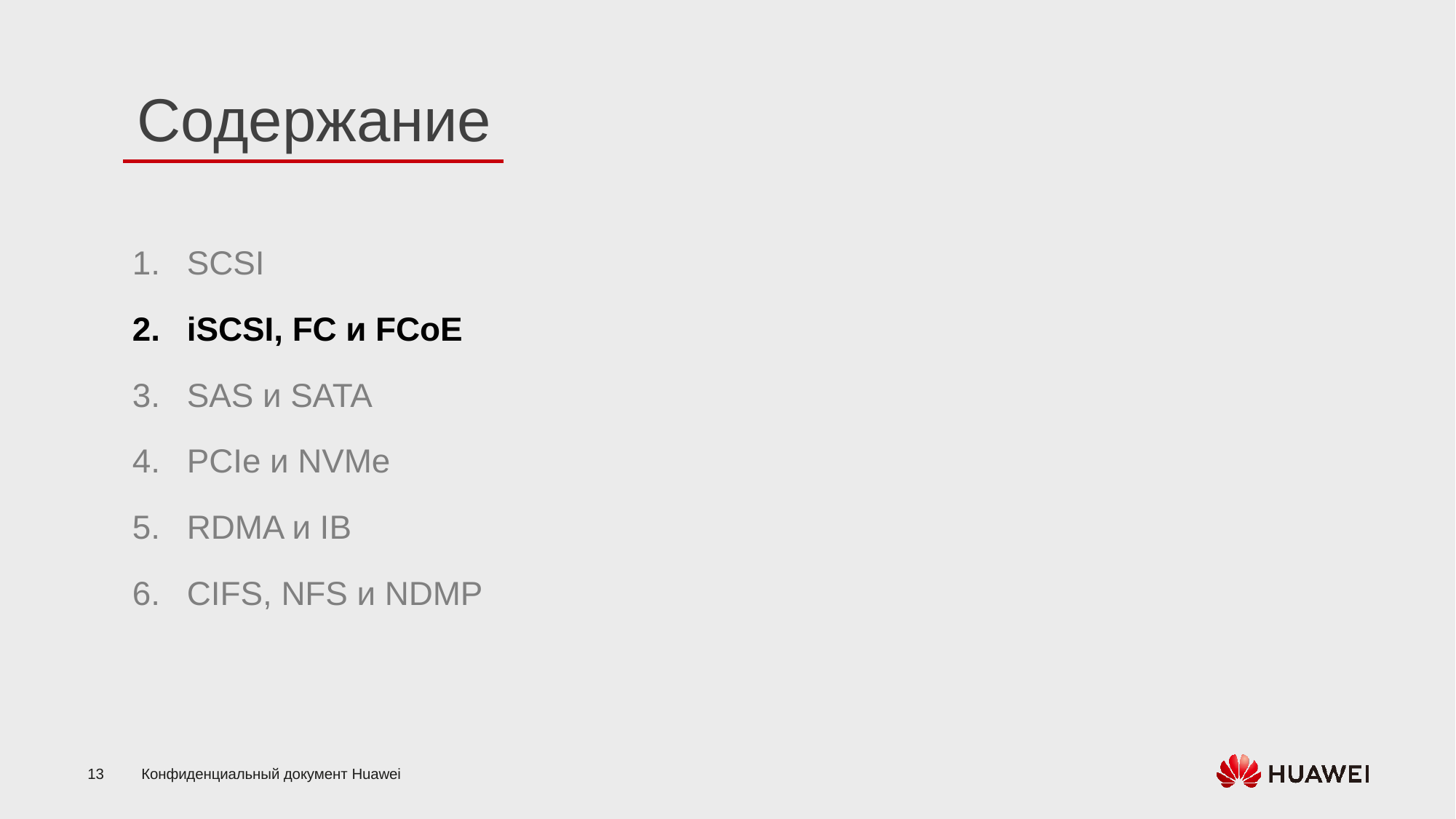

SCSI
iSCSI, FC и FCoE
SAS и SATA
PCIe и NVMe
RDMA и IB
CIFS, NFS и NDMP